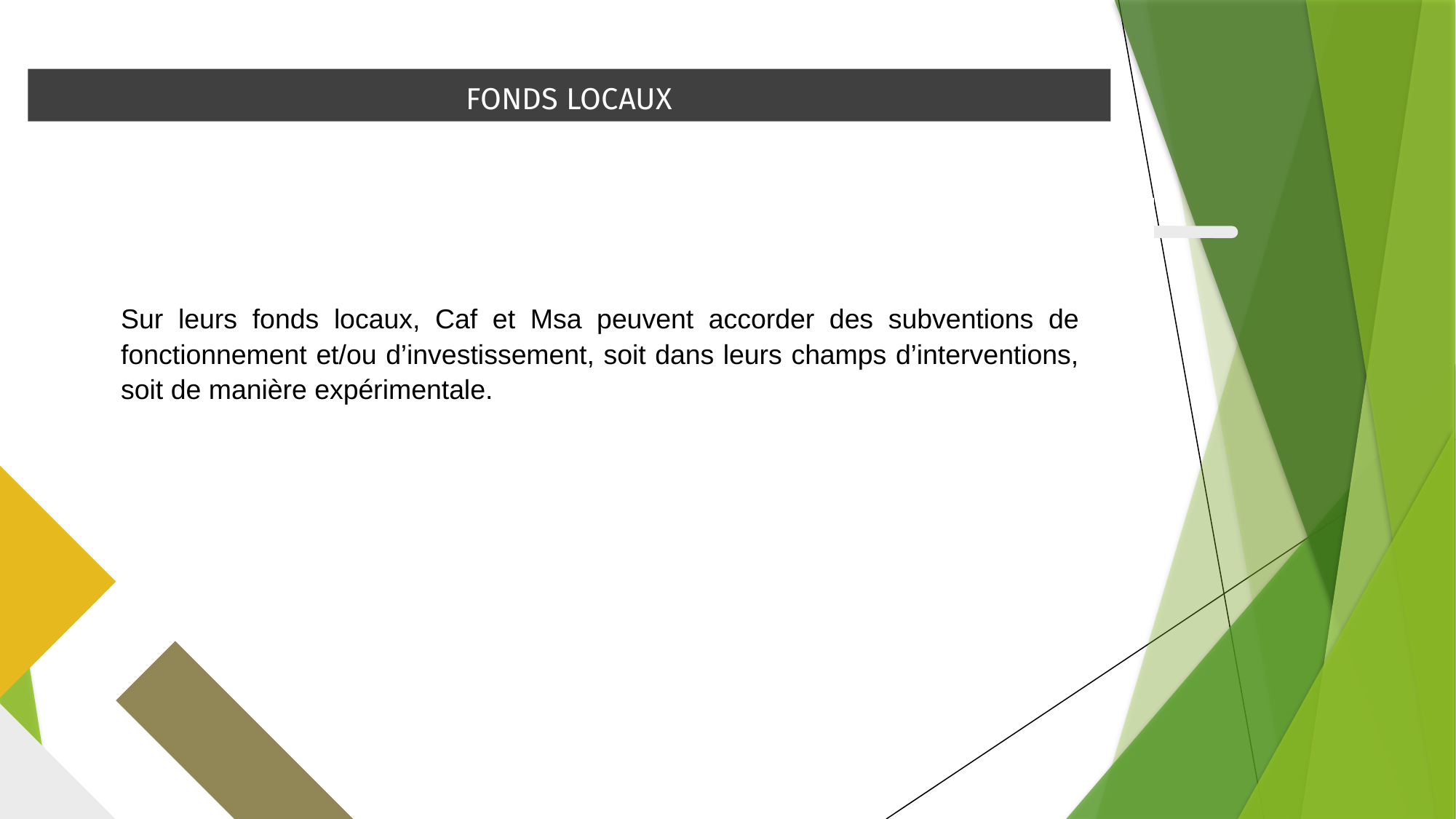

FONDS LOCAUX

Sur leurs fonds locaux, Caf et Msa peuvent accorder des subventions de fonctionnement et/ou d’investissement, soit dans leurs champs d’interventions, soit de manière expérimentale.